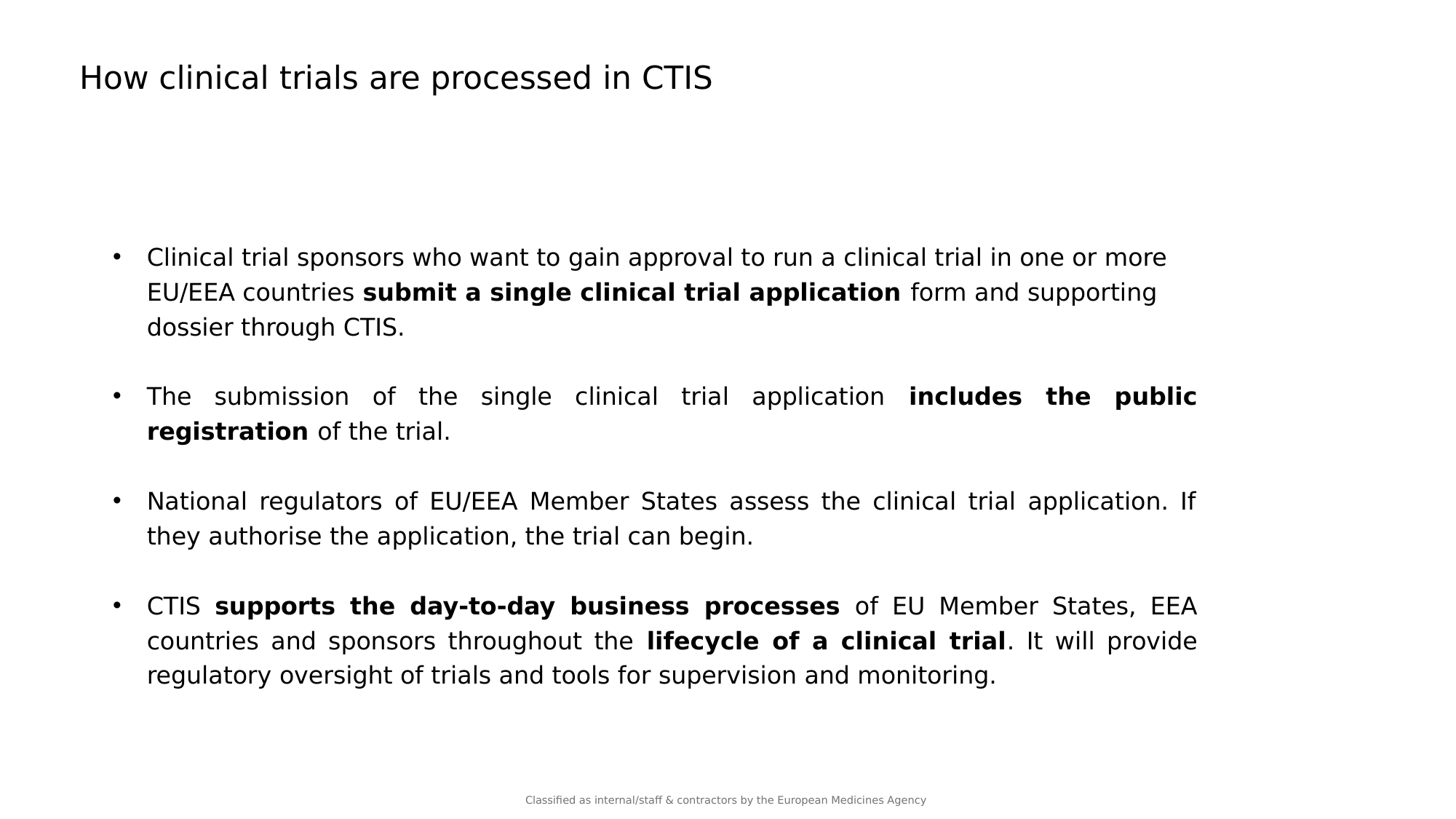

How clinical trials are processed in CTIS
Clinical trial sponsors who want to gain approval to run a clinical trial in one or more EU/EEA countries submit a single clinical trial application form and supporting dossier through CTIS.

The submission of the single clinical trial application includes the public registration of the trial.

National regulators of EU/EEA Member States assess the clinical trial application. If they authorise the application, the trial can begin.

CTIS supports the day-to-day business processes of EU Member States, EEA countries and sponsors throughout the lifecycle of a clinical trial. It will provide regulatory oversight of trials and tools for supervision and monitoring.